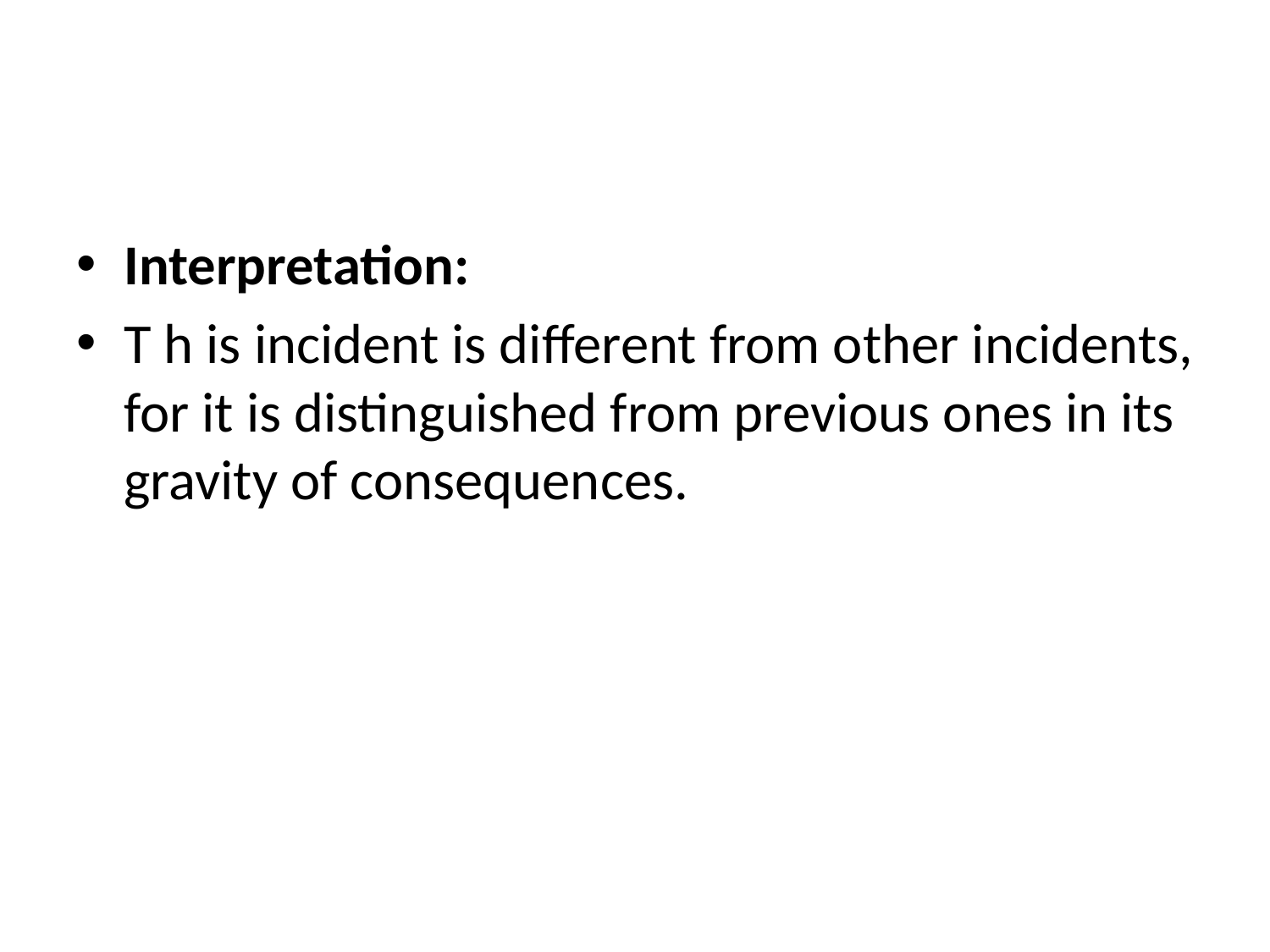

#
Interpretation:
T h is incident is different from other incidents, for it is distinguished from previous ones in its gravity of consequences.